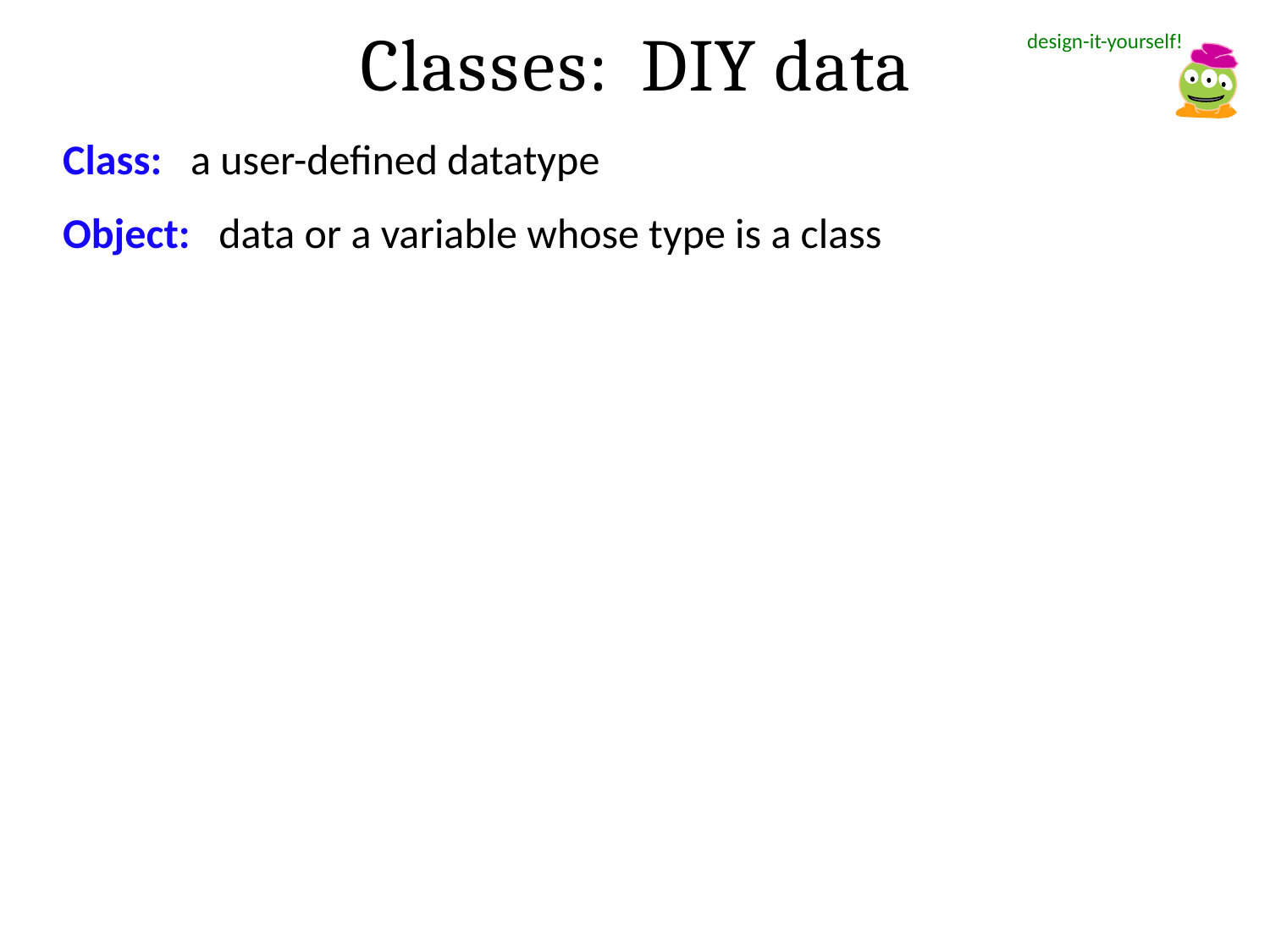

Classes:  DIY data
design-it-yourself!

Class:   a user-defined datatype
Object:   data or a variable whose type is a class